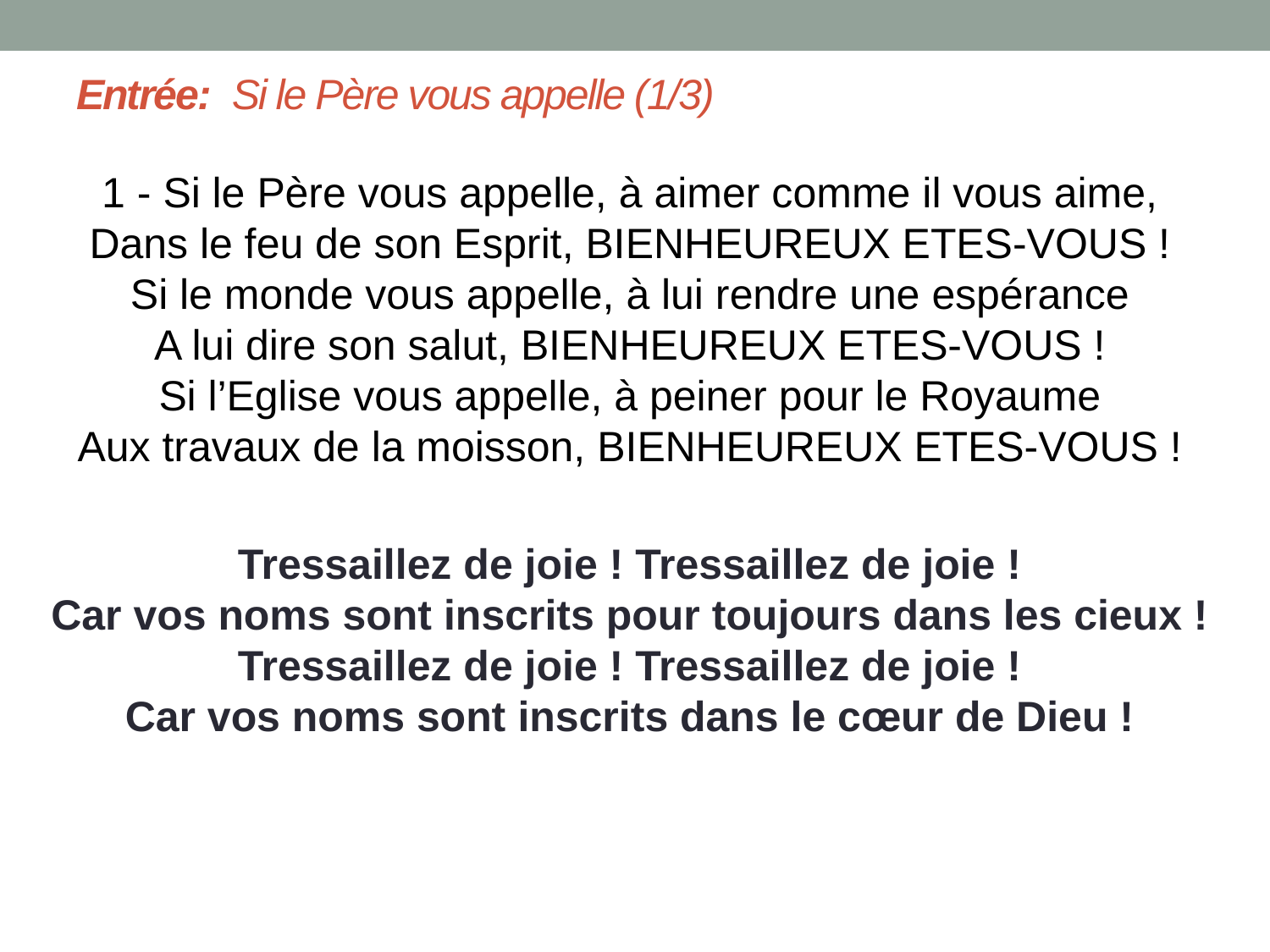

# Entrée:  Si le Père vous appelle (1/3)
1 - Si le Père vous appelle, à aimer comme il vous aime,
Dans le feu de son Esprit, BIENHEUREUX ETES-VOUS !
Si le monde vous appelle, à lui rendre une espérance
A lui dire son salut, BIENHEUREUX ETES-VOUS !
Si l’Eglise vous appelle, à peiner pour le Royaume
Aux travaux de la moisson, BIENHEUREUX ETES-VOUS !
Tressaillez de joie ! Tressaillez de joie !
Car vos noms sont inscrits pour toujours dans les cieux !
Tressaillez de joie ! Tressaillez de joie !
Car vos noms sont inscrits dans le cœur de Dieu !